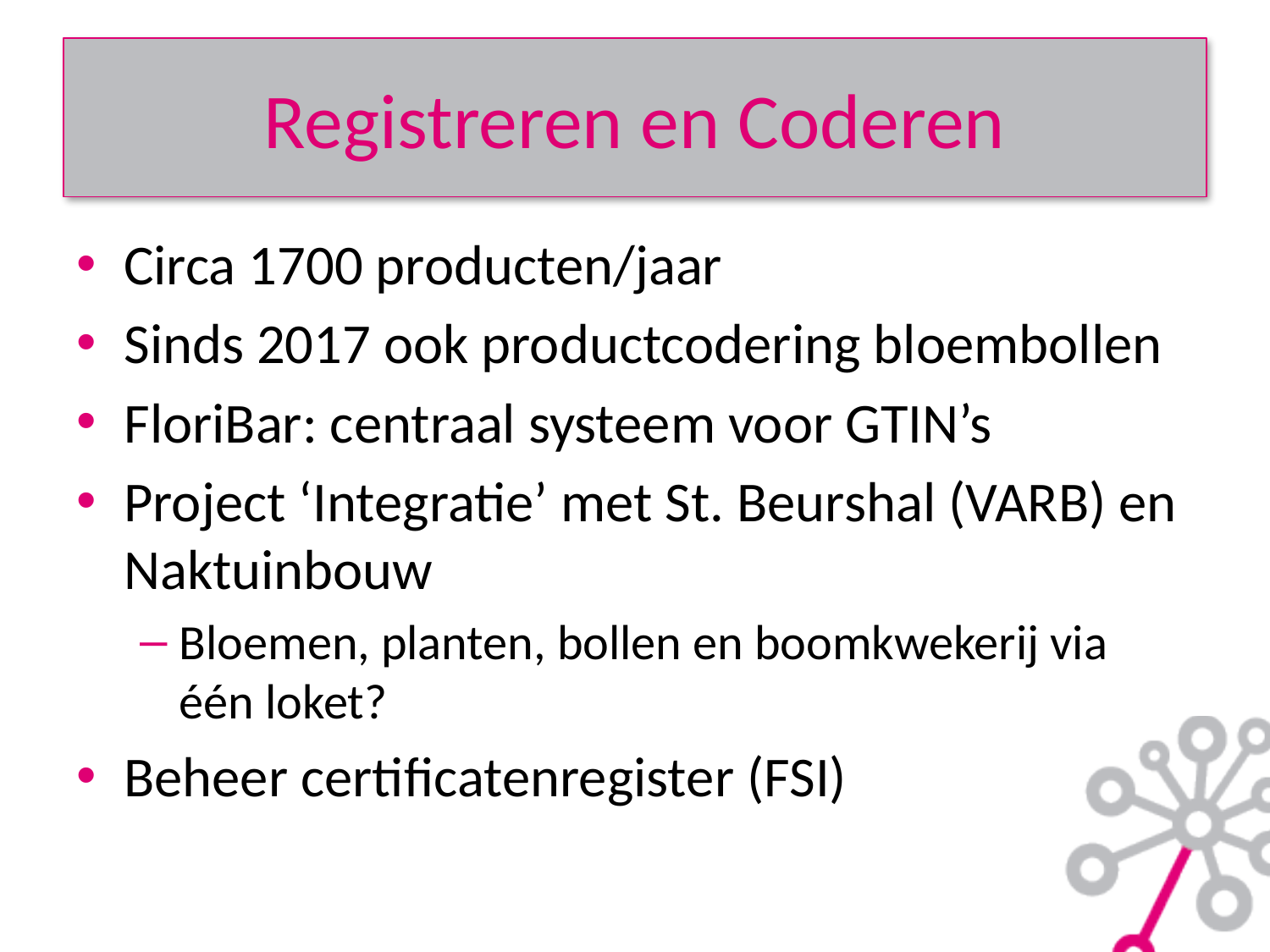

# Registreren en Coderen
Circa 1700 producten/jaar
Sinds 2017 ook productcodering bloembollen
FloriBar: centraal systeem voor GTIN’s
Project ‘Integratie’ met St. Beurshal (VARB) en Naktuinbouw
Bloemen, planten, bollen en boomkwekerij via één loket?
Beheer certificatenregister (FSI)